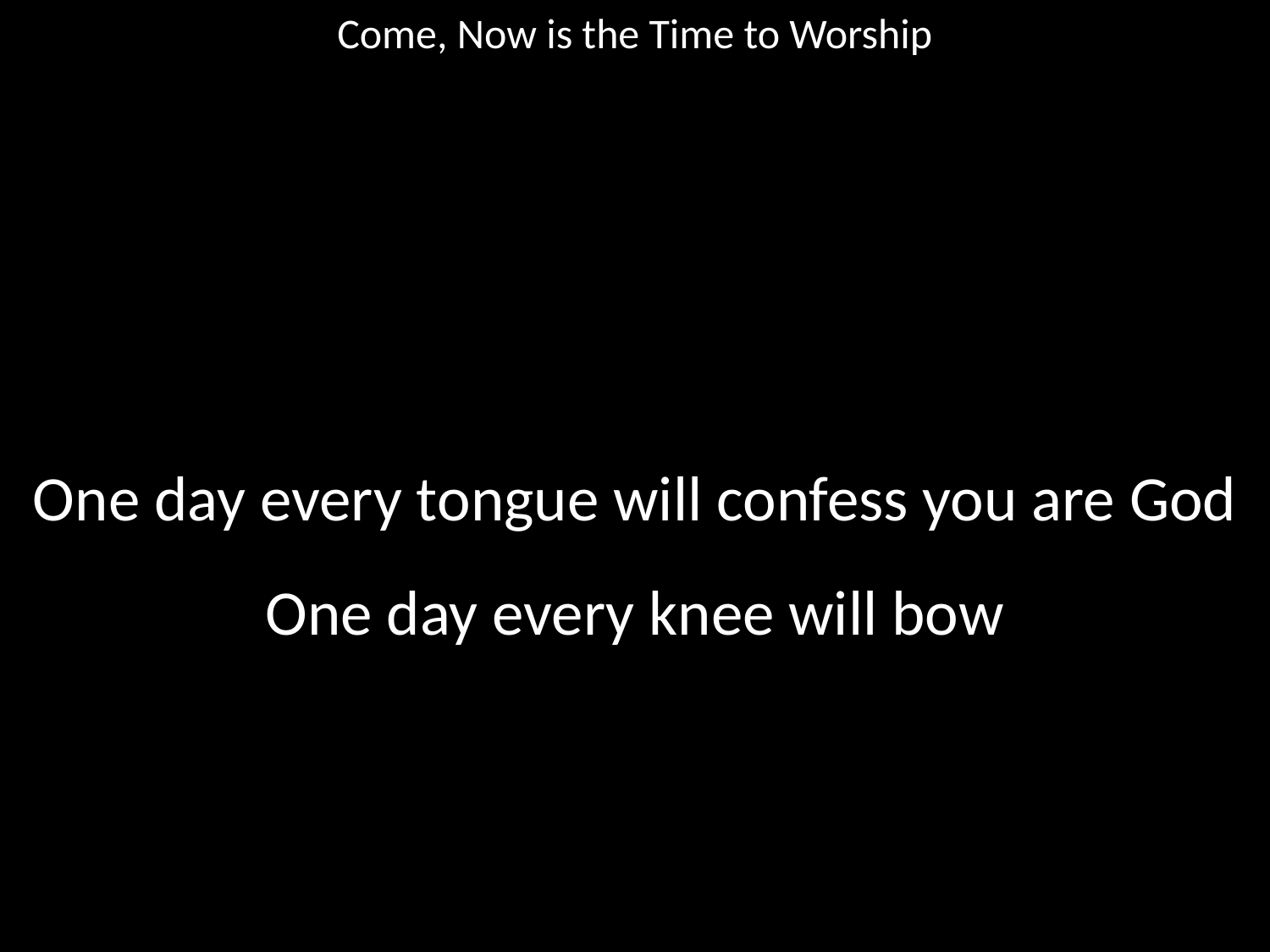

Come, Now is the Time to Worship
#
One day every tongue will confess you are God
One day every knee will bow